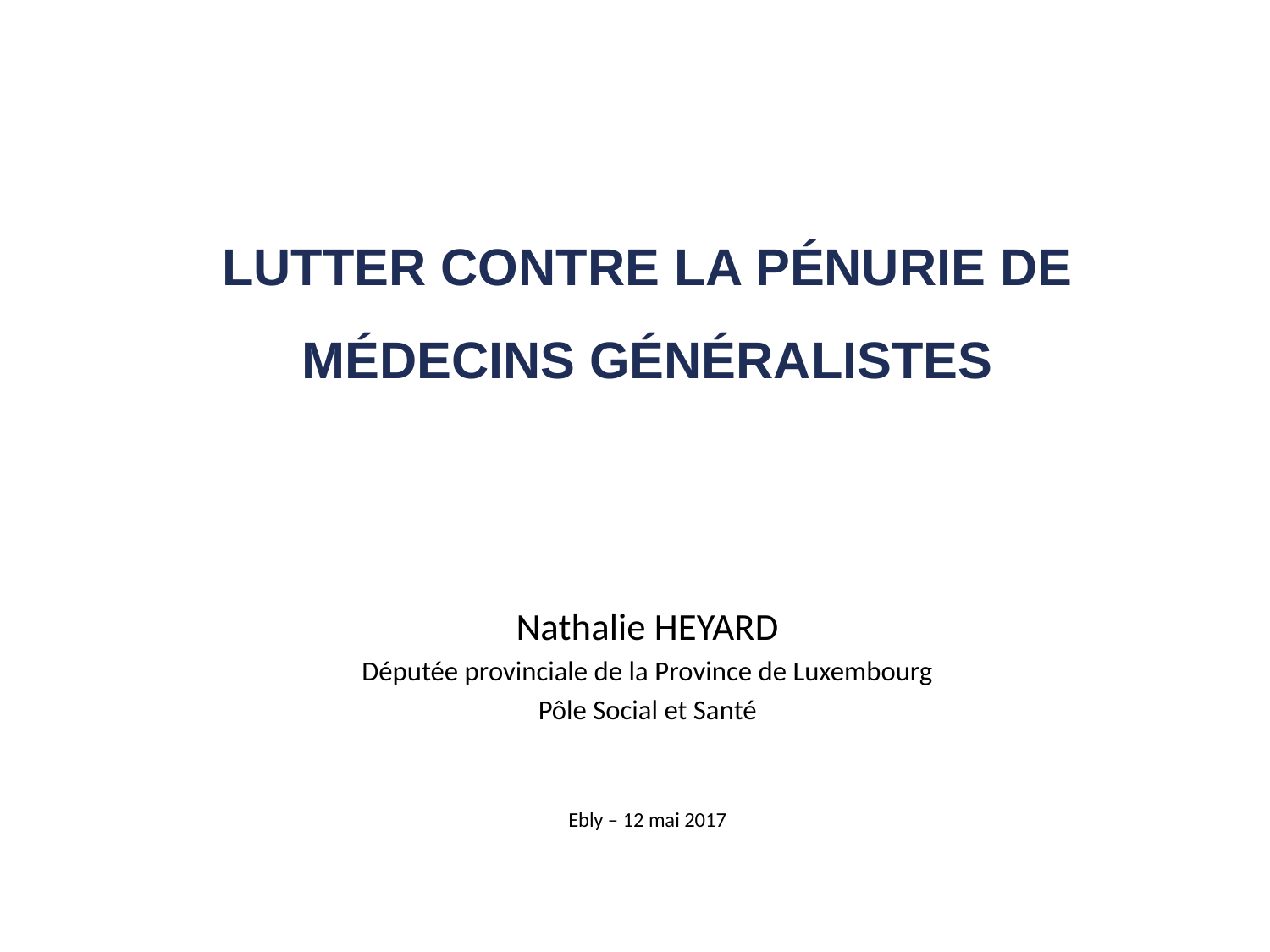

Lutter contre la pénurie de médecins généralistes
Nathalie HEYARD
Députée provinciale de la Province de Luxembourg
Pôle Social et Santé

Ebly – 12 mai 2017